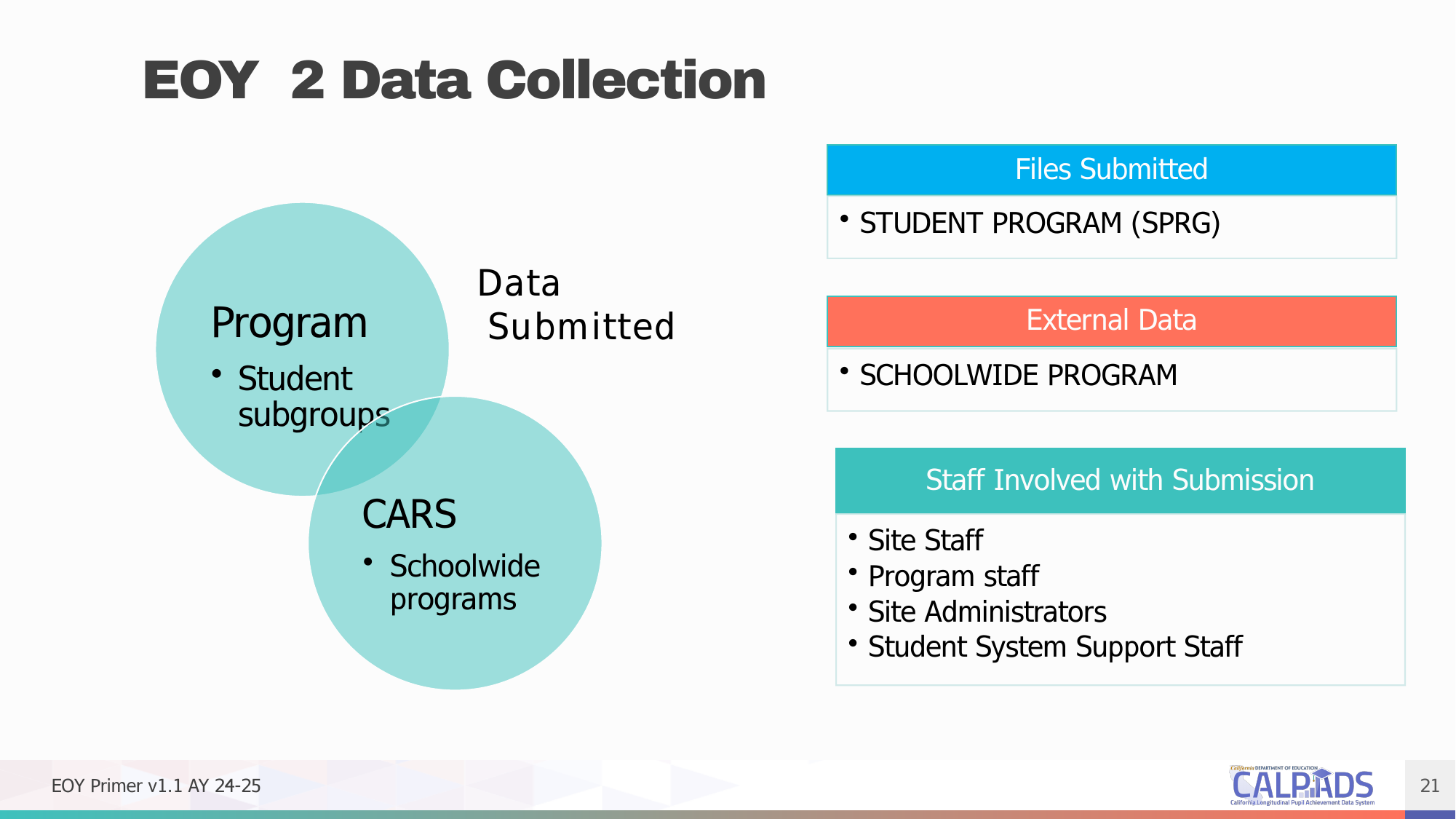

EOY  2 Data Collection
Files Submitted
STUDENT PROGRAM (SPRG)
Program
Student subgroups
CARS
Schoolwide programs
Data
 Submitted
External Data
SCHOOLWIDE PROGRAM
Staff Involved with Submission
Site Staff
Program staff
Site Administrators
Student System Support Staff
EOY Primer v1.1 AY 24-25
21